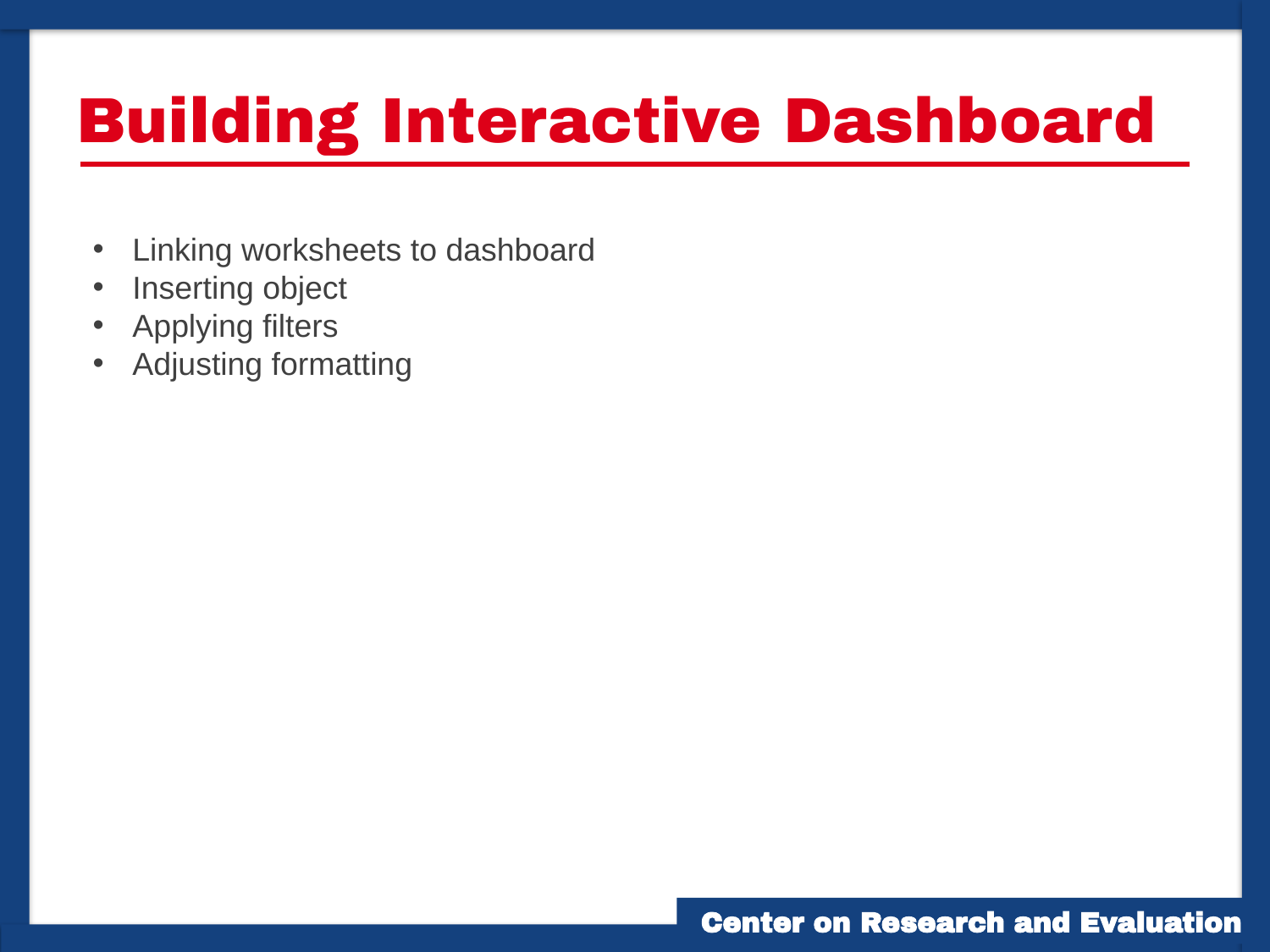

Center on Research and Evaluation

# Building Interactive Dashboard
Linking worksheets to dashboard
Inserting object
Applying filters
Adjusting formatting